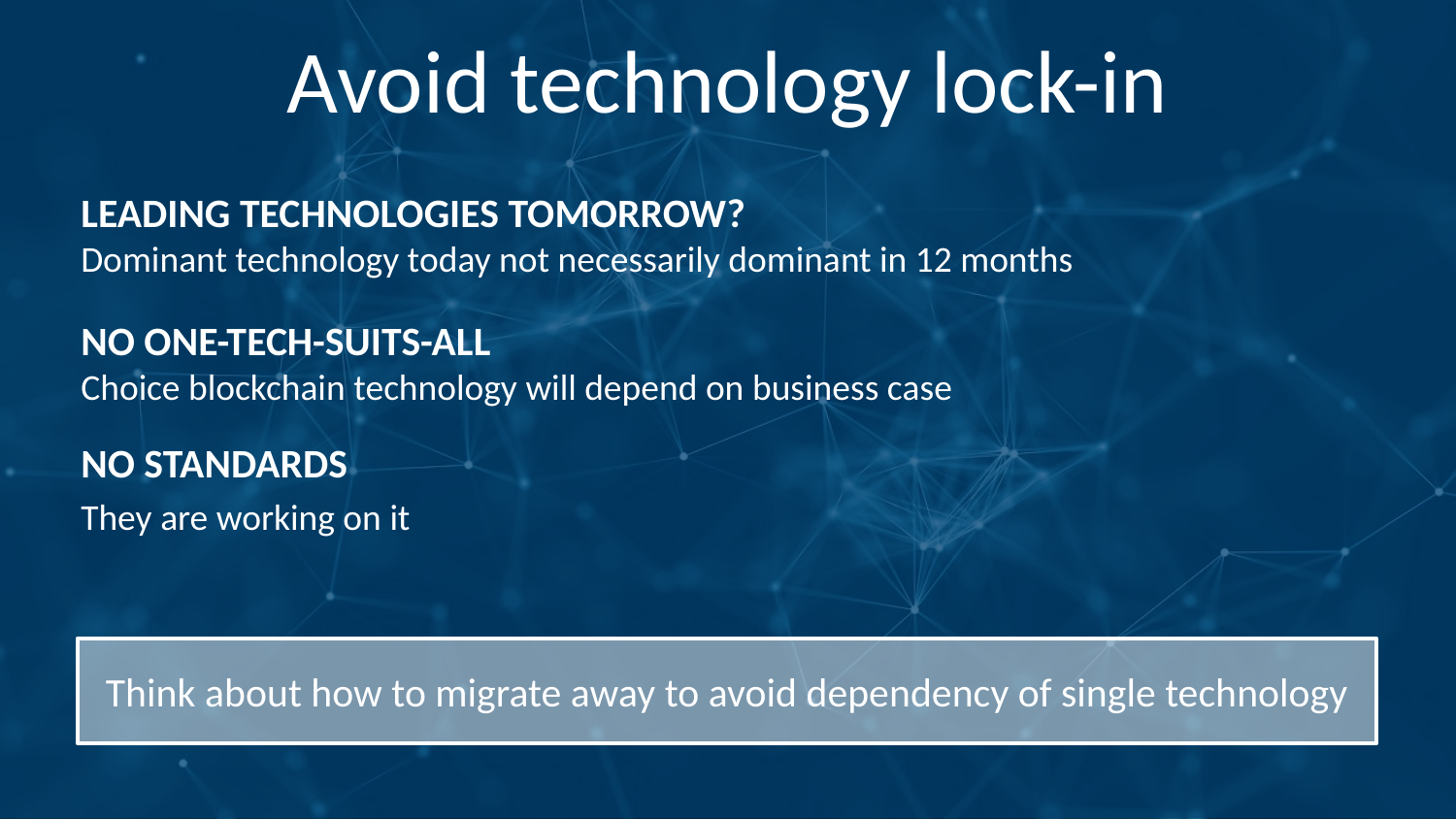

# Avoid technology lock-in
Leading technologies tomorrow?
Dominant technology today not necessarily dominant in 12 months

No one-tech-suits-all
Choice blockchain technology will depend on business case

No standards
They are working on it
Think about how to migrate away to avoid dependency of single technology